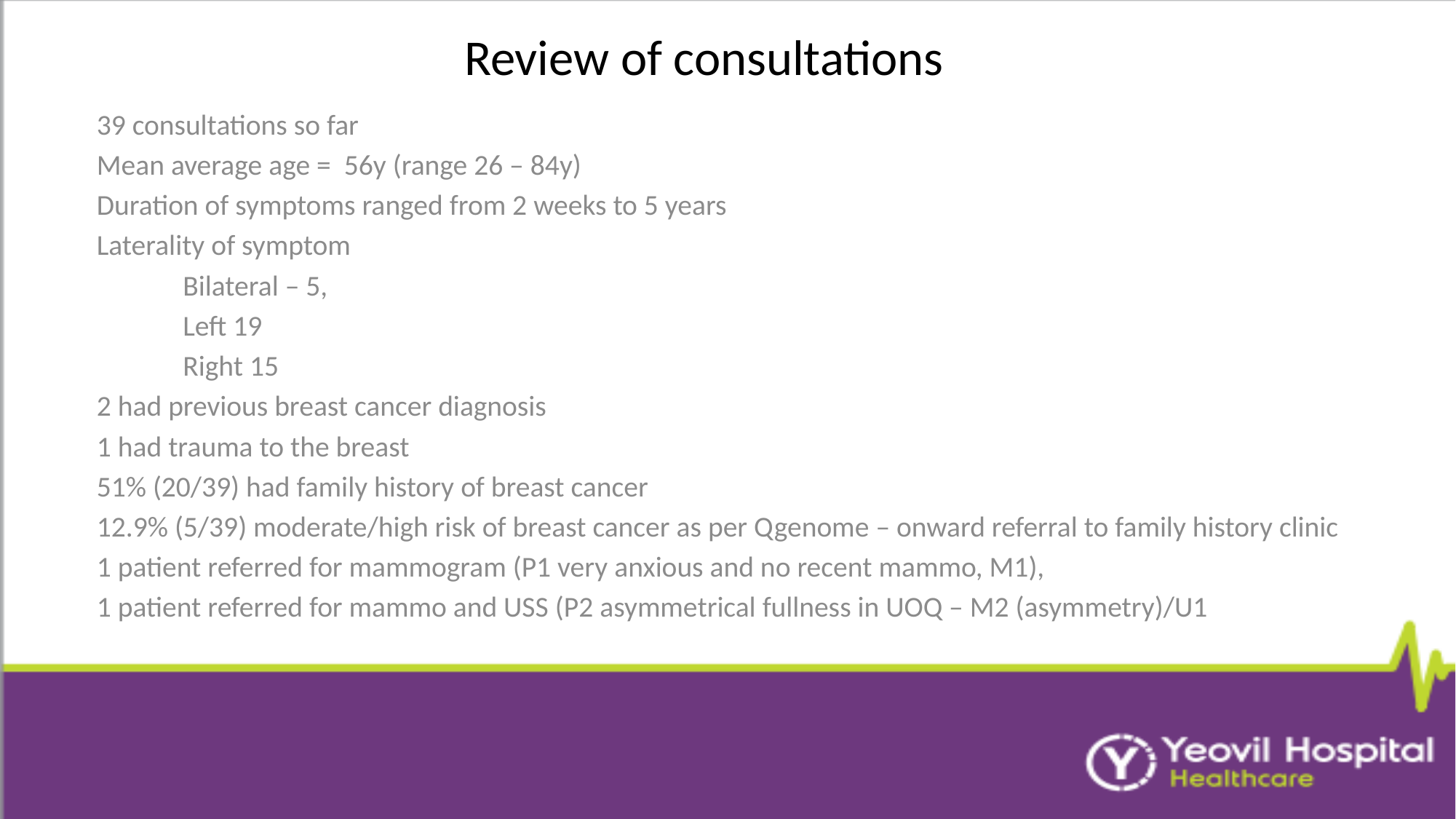

# Review of consultations
39 consultations so far
Mean average age =  56y (range 26 – 84y)
Duration of symptoms ranged from 2 weeks to 5 years
Laterality of symptom
							Bilateral – 5,
							Left 19
							Right 15
2 had previous breast cancer diagnosis
1 had trauma to the breast
51% (20/39) had family history of breast cancer
12.9% (5/39) moderate/high risk of breast cancer as per Qgenome – onward referral to family history clinic
1 patient referred for mammogram (P1 very anxious and no recent mammo, M1),
1 patient referred for mammo and USS (P2 asymmetrical fullness in UOQ – M2 (asymmetry)/U1